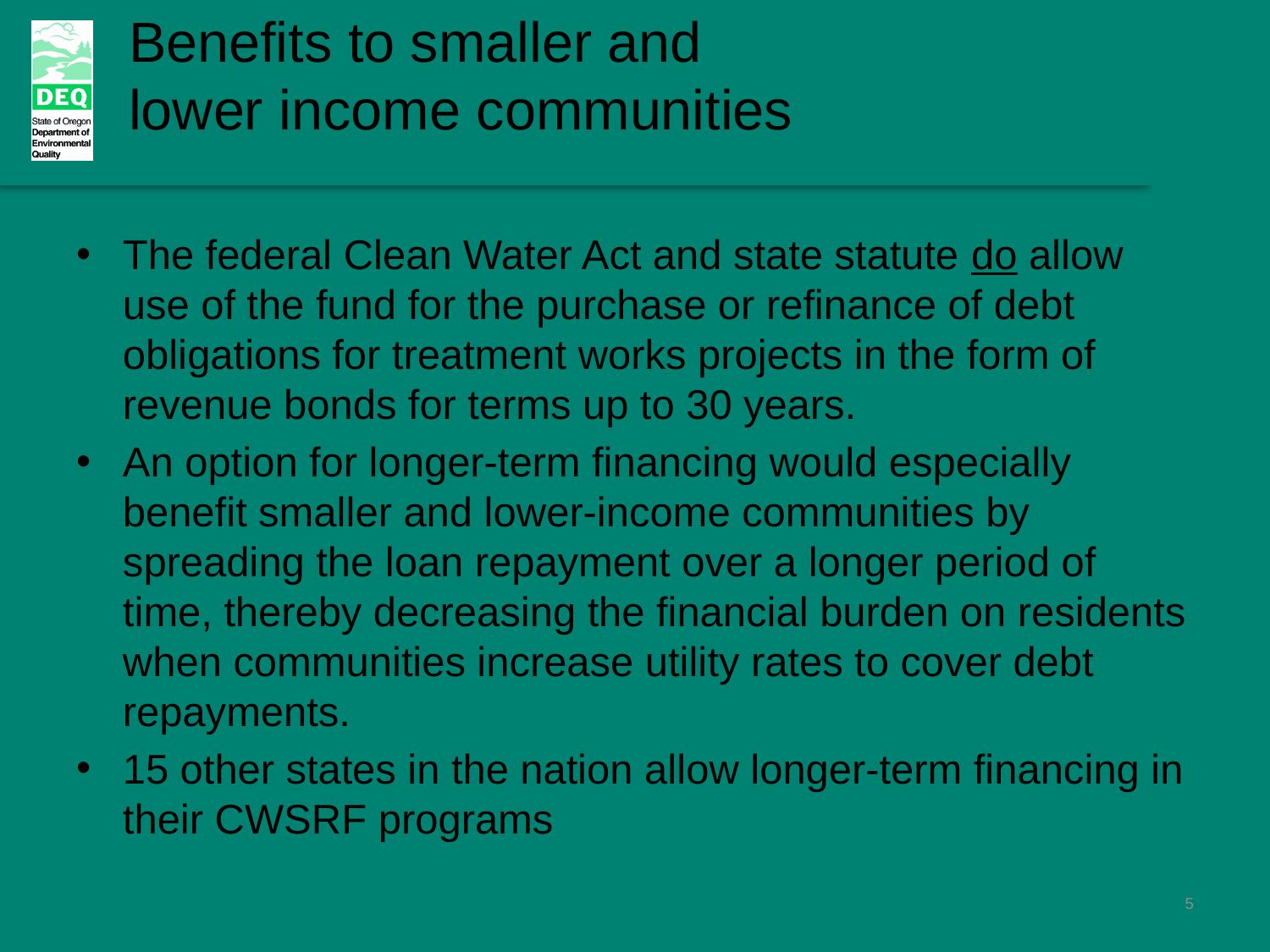

Benefits to smaller and lower income communities
The federal Clean Water Act and state statute do allow use of the fund for the purchase or refinance of debt obligations for treatment works projects in the form of revenue bonds for terms up to 30 years.
An option for longer-term financing would especially benefit smaller and lower-income communities by spreading the loan repayment over a longer period of time, thereby decreasing the financial burden on residents when communities increase utility rates to cover debt repayments.
15 other states in the nation allow longer-term financing in their CWSRF programs

5